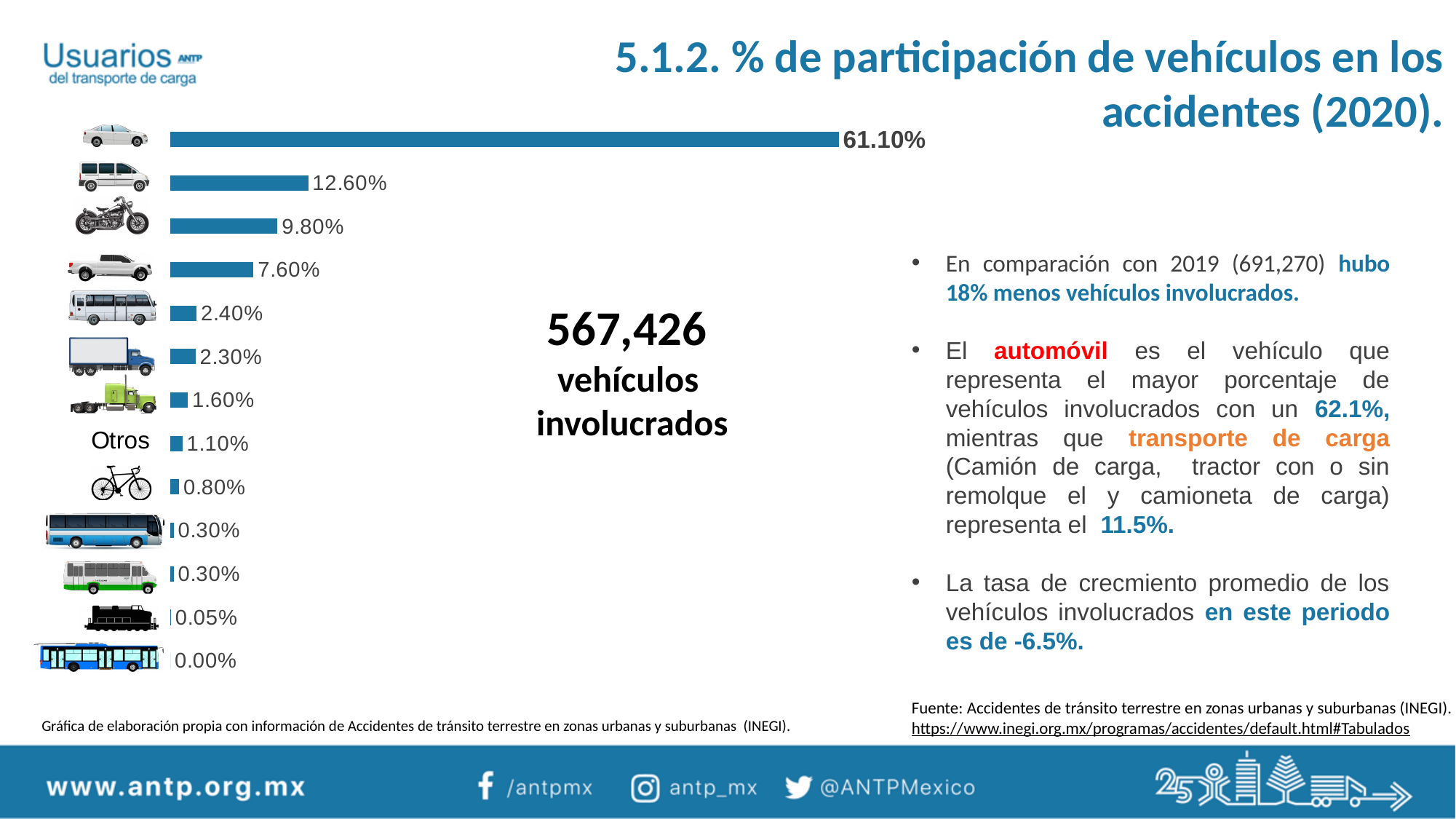

5.1.2. % de participación de vehículos en los accidentes (2020).

### Chart

| Category | Columna2 |
|---|---|
| Tren eléctrico o trolebús | 3e-05 |
| Ferrocarril | 0.0005 |
| Microbús | 0.003 |
| Ómnibus | 0.003 |
| Bicicleta | 0.008 |
| Otro | 0.011 |
| Tractor con o sin remolque | 0.016 |
| Camion de carga | 0.023 |
| Camión urbano de pasajeros | 0.024 |
| Camioneta de carga | 0.076 |
| Motocicleta | 0.098 |
| Camioneta de pasajeros | 0.126 |
| Automóvil | 0.611 |
En comparación con 2019 (691,270) hubo 18% menos vehículos involucrados.

El automóvil es el vehículo que representa el mayor porcentaje de vehículos involucrados con un 62.1%, mientras que transporte de carga (Camión de carga,  tractor con o sin remolque el y camioneta de carga) representa el  11.5%.

La tasa de crecmiento promedio de los vehículos involucrados en este periodo es de -6.5%.
567,426
vehículos
involucrados
Fuente: Accidentes de tránsito terrestre en zonas urbanas y suburbanas (INEGI).
https://www.inegi.org.mx/programas/accidentes/default.html#Tabulados
Gráfica de elaboración propia con información de Accidentes de tránsito terrestre en zonas urbanas y suburbanas  (INEGI).